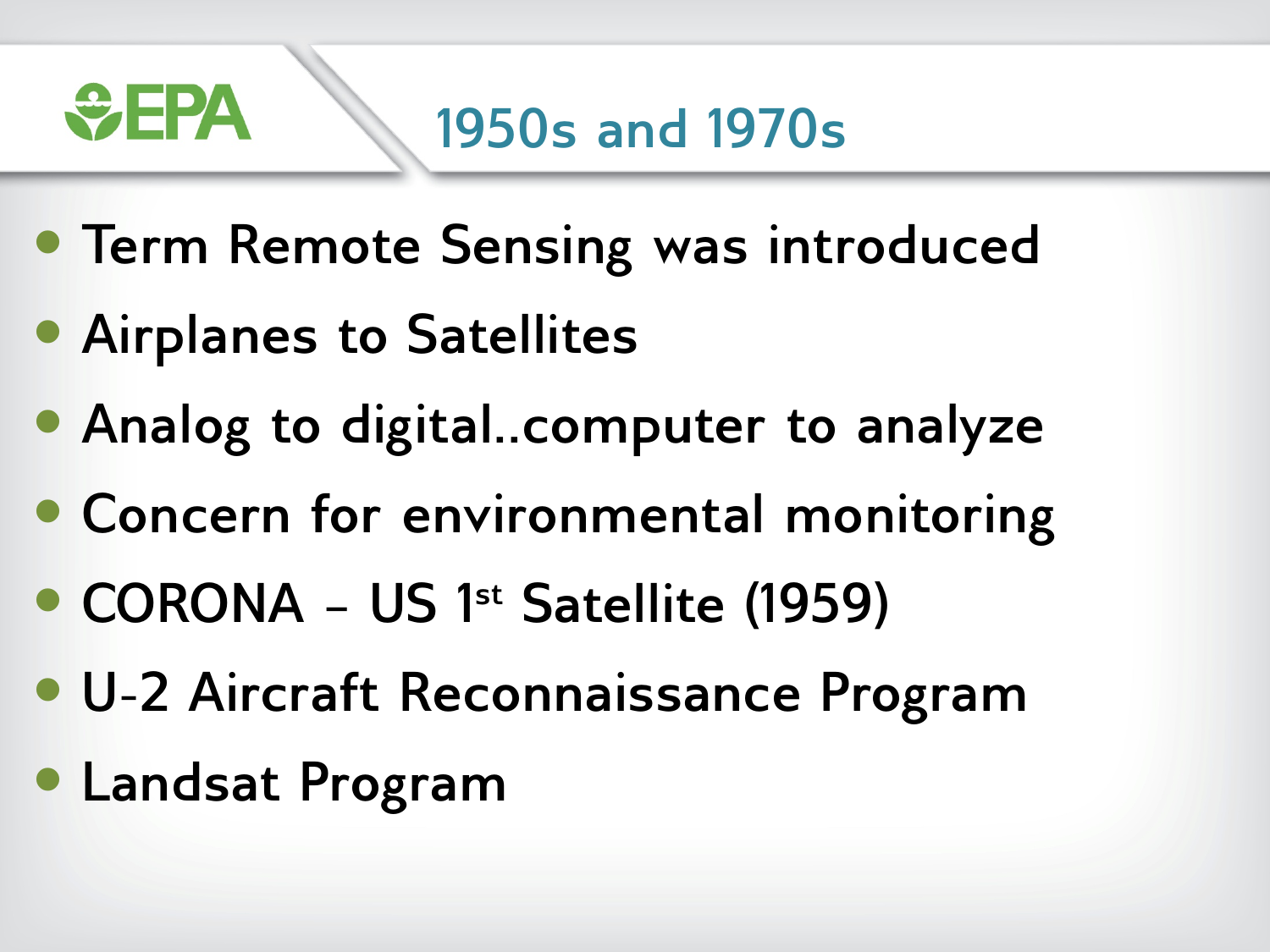

1950s and 1970s
Term Remote Sensing was introduced
Airplanes to Satellites
Analog to digital..computer to analyze
Concern for environmental monitoring
CORONA – US 1st Satellite (1959)
U-2 Aircraft Reconnaissance Program
Landsat Program